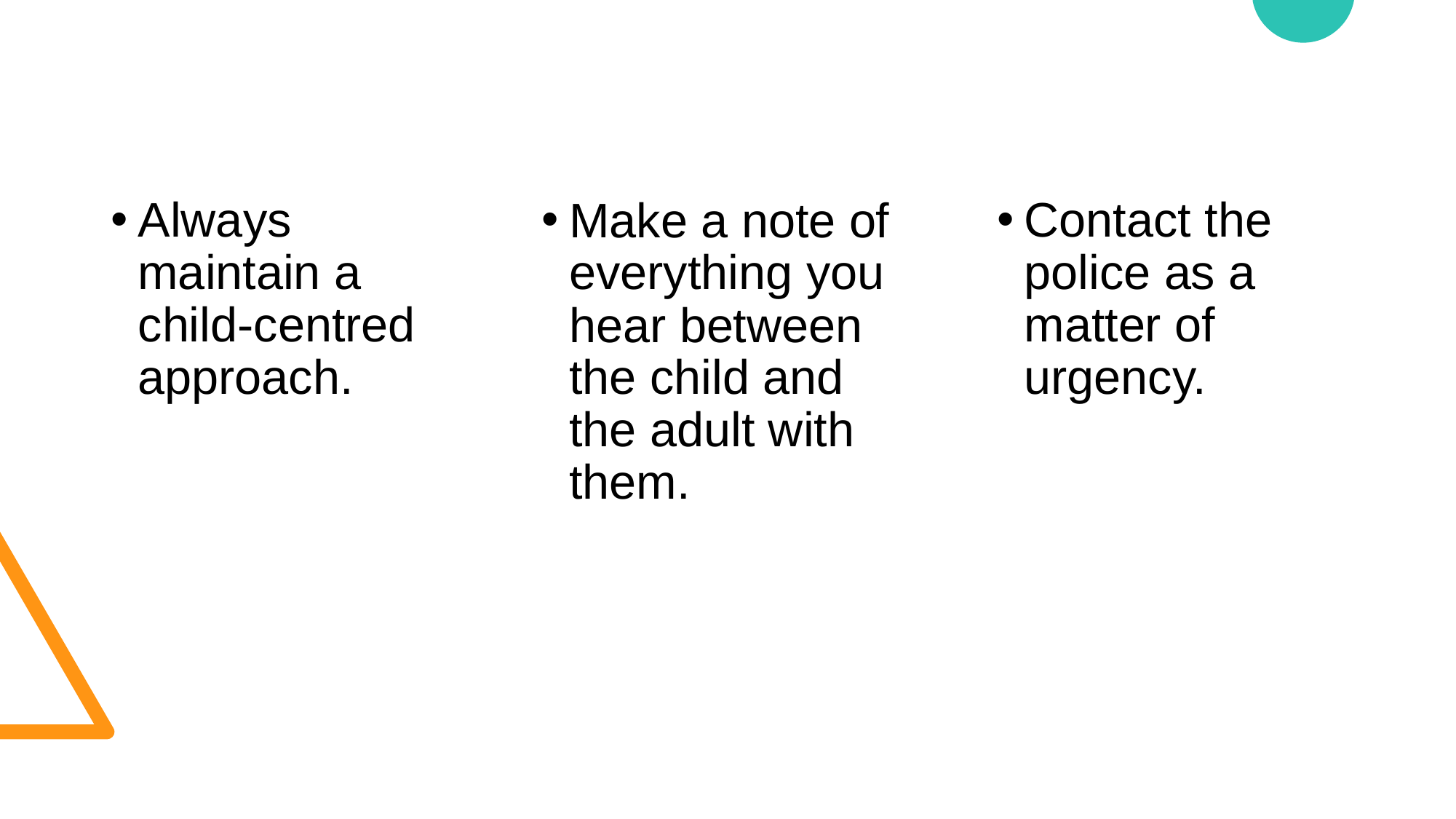

Always maintain a child-centred approach.
Contact the police as a matter of urgency.
Make a note of everything you hear between the child and the adult with them.